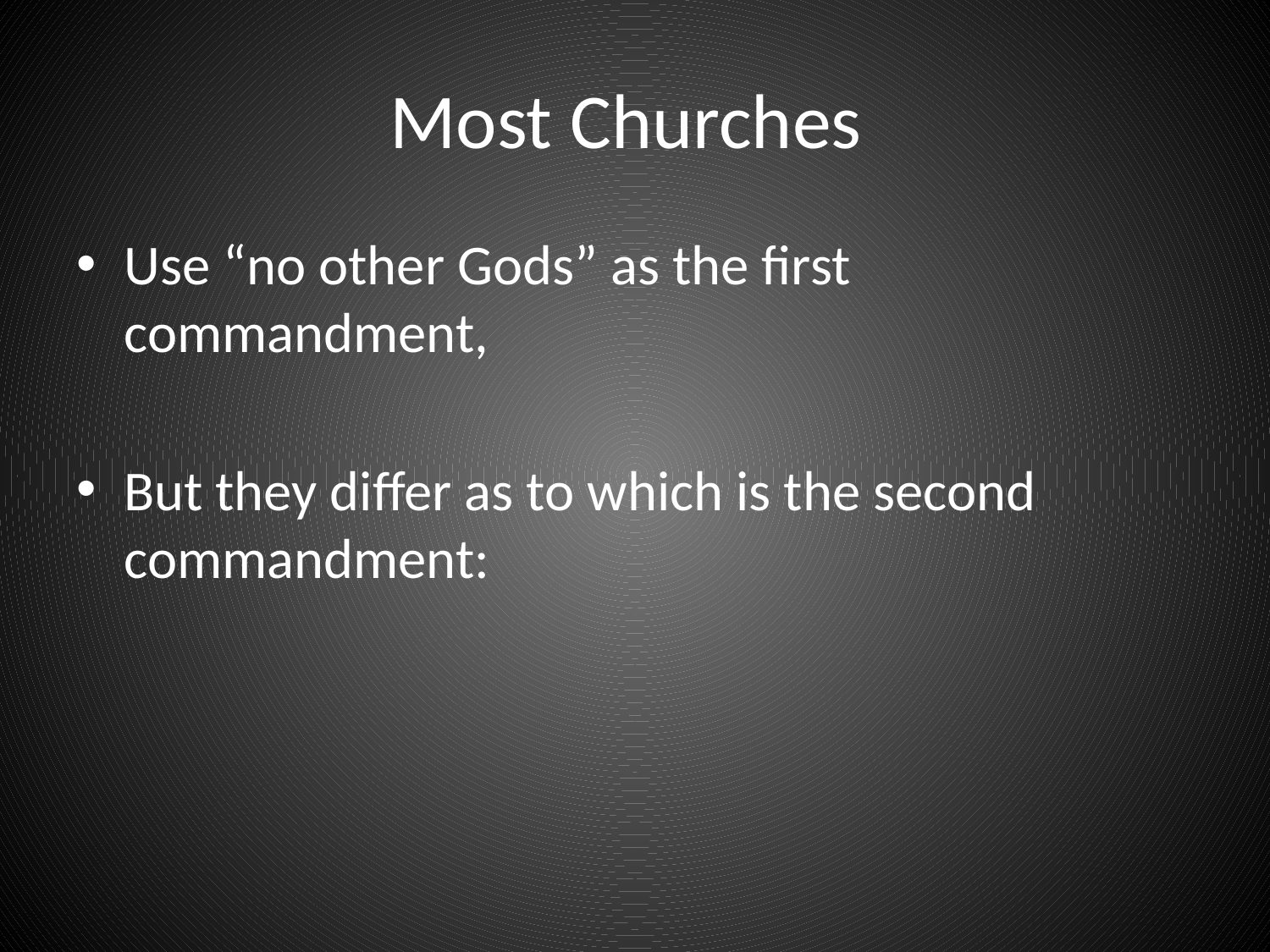

# Most Churches
Use “no other Gods” as the first commandment,

But they differ as to which is the second commandment: